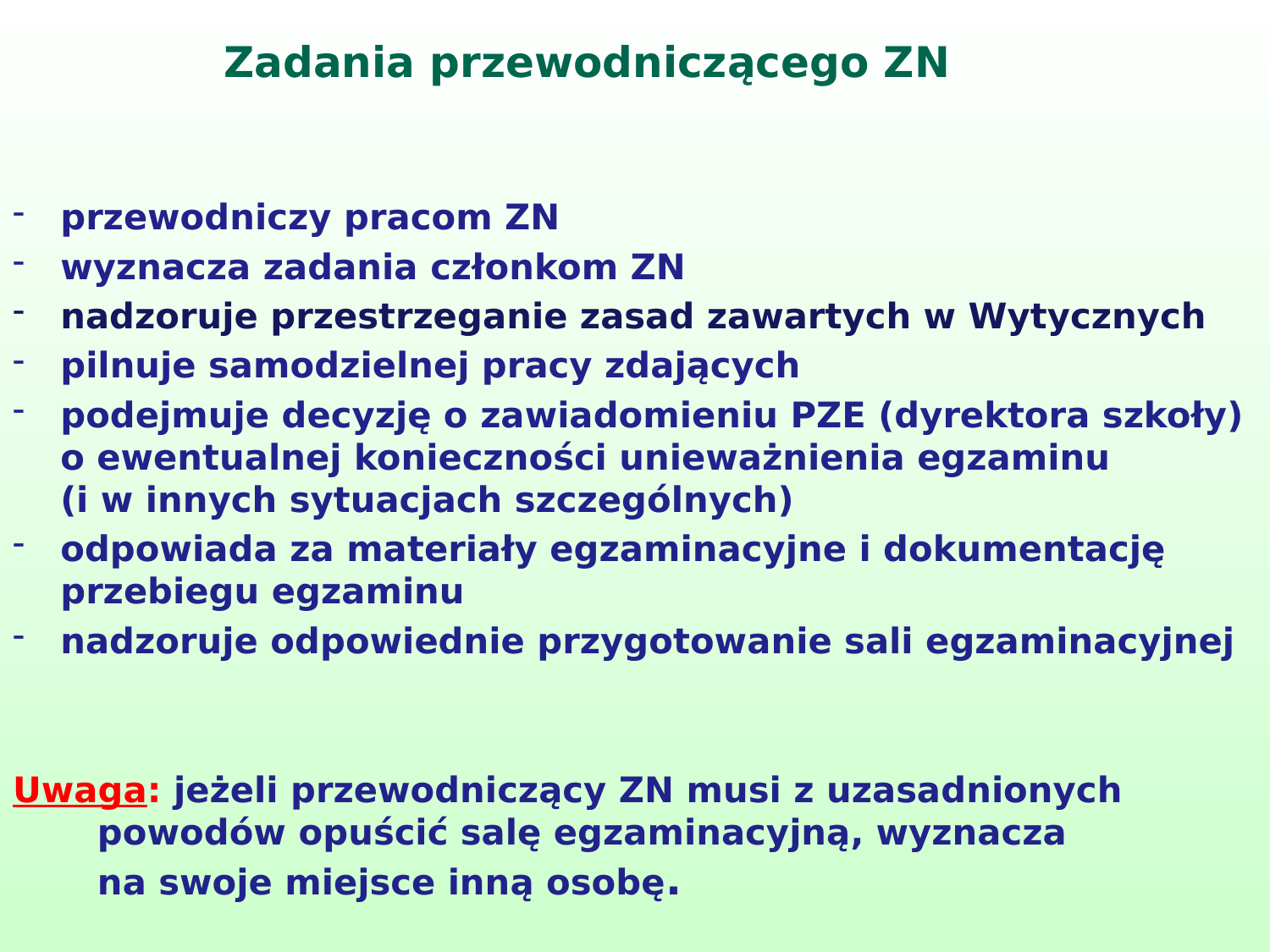

# Zadania przewodniczącego ZN

przewodniczy pracom ZN
wyznacza zadania członkom ZN
nadzoruje przestrzeganie zasad zawartych w Wytycznych
pilnuje samodzielnej pracy zdających
podejmuje decyzję o zawiadomieniu PZE (dyrektora szkoły) o ewentualnej konieczności unieważnienia egzaminu
(i w innych sytuacjach szczególnych)
odpowiada za materiały egzaminacyjne i dokumentację przebiegu egzaminu
nadzoruje odpowiednie przygotowanie sali egzaminacyjnej

Uwaga: jeżeli przewodniczący ZN musi z uzasadnionych powodów opuścić salę egzaminacyjną, wyznacza
na swoje miejsce inną osobę.